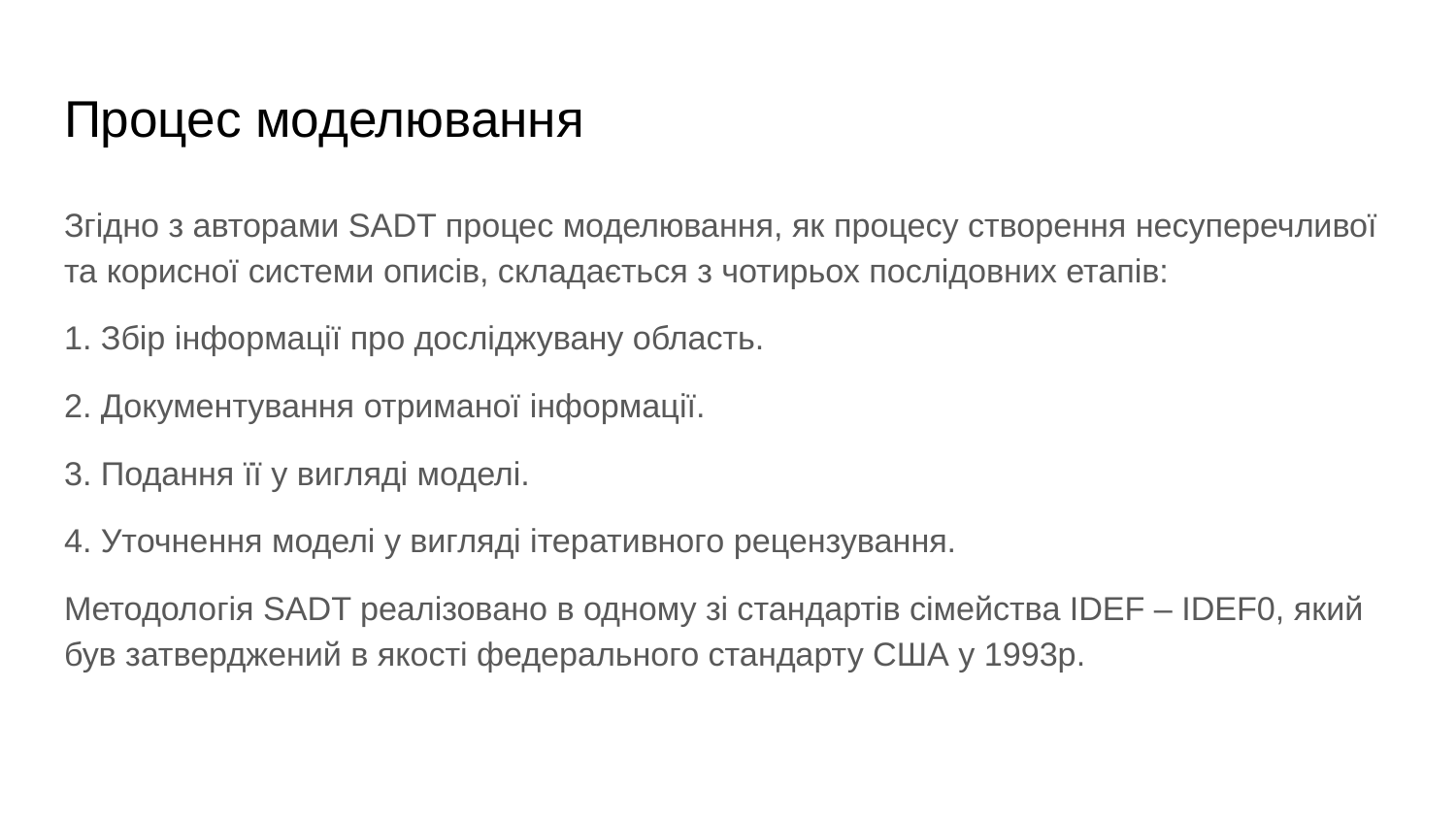

# Процес моделювання
Згідно з авторами SADT процес моделювання, як процесу створення несуперечливої та корисної системи описів, складається з чотирьох послідовних етапів:
1. Збір інформації про досліджувану область.
2. Документування отриманої інформації.
3. Подання її у вигляді моделі.
4. Уточнення моделі у вигляді ітеративного рецензування.
Методологія SADT реалізовано в одному зі стандартів сімейства IDEF – IDEF0, який був затверджений в якості федерального стандарту США у 1993р.